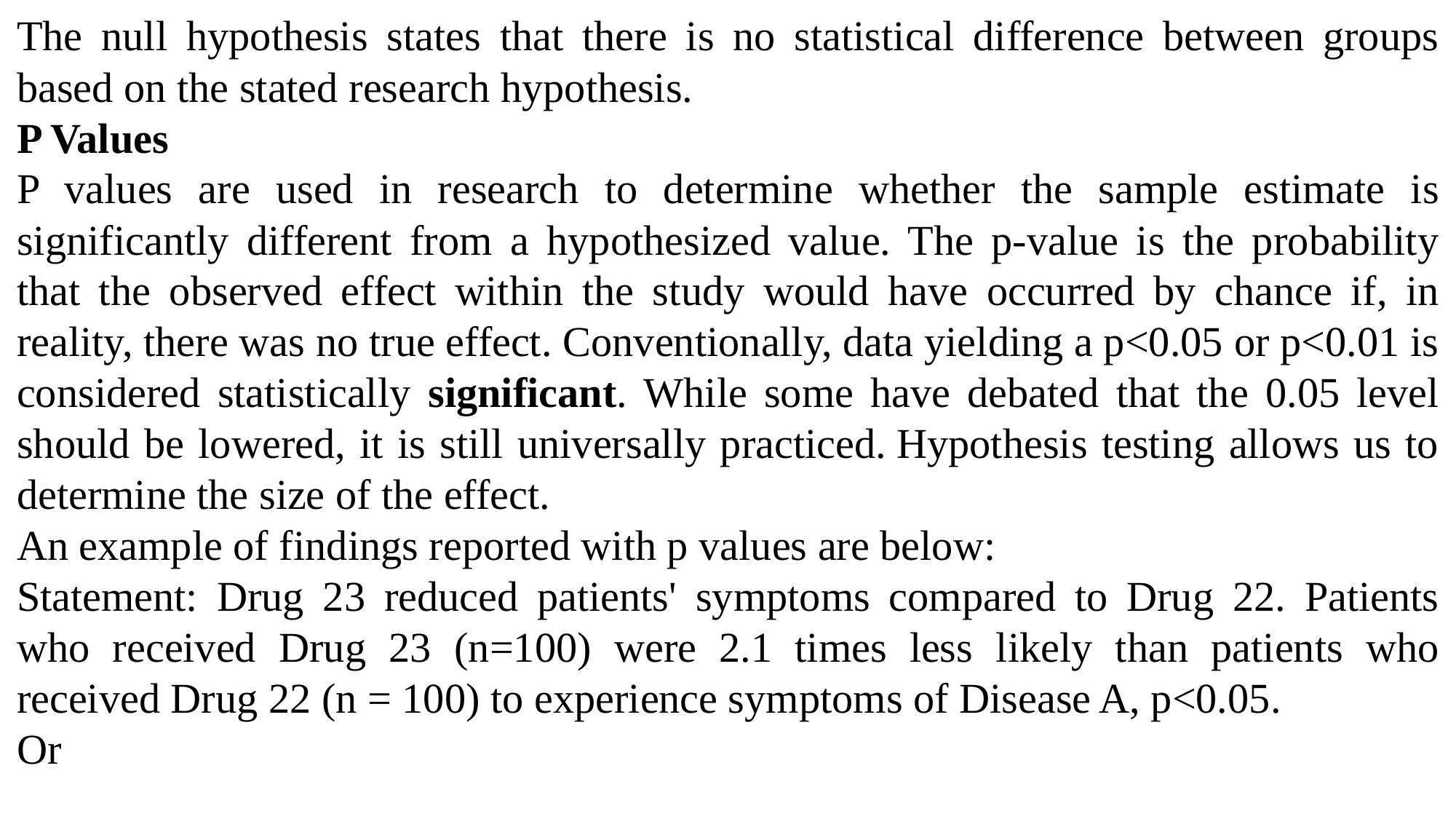

The null hypothesis states that there is no statistical difference between groups based on the stated research hypothesis.
P Values
P values are used in research to determine whether the sample estimate is significantly different from a hypothesized value. The p-value is the probability that the observed effect within the study would have occurred by chance if, in reality, there was no true effect. Conventionally, data yielding a p<0.05 or p<0.01 is considered statistically significant. While some have debated that the 0.05 level should be lowered, it is still universally practiced. Hypothesis testing allows us to determine the size of the effect.
An example of findings reported with p values are below:
Statement: Drug 23 reduced patients' symptoms compared to Drug 22. Patients who received Drug 23 (n=100) were 2.1 times less likely than patients who received Drug 22 (n = 100) to experience symptoms of Disease A, p<0.05.
Or